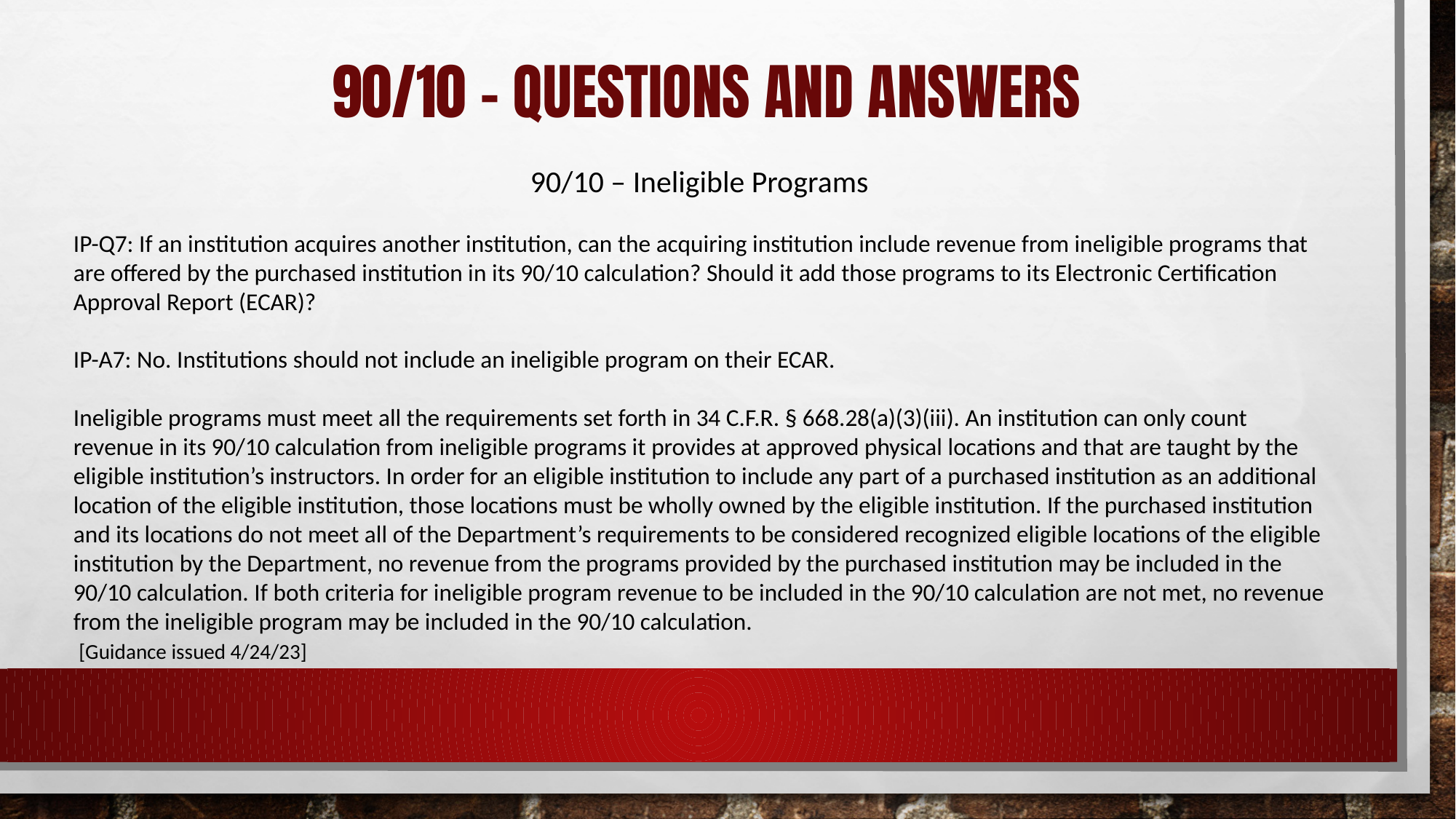

# 90/10 – Questions and Answers
90/10 – Ineligible Programs

IP-Q7: If an institution acquires another institution, can the acquiring institution include revenue from ineligible programs that are offered by the purchased institution in its 90/10 calculation? Should it add those programs to its Electronic Certification Approval Report (ECAR)?

IP-A7: No. Institutions should not include an ineligible program on their ECAR.

Ineligible programs must meet all the requirements set forth in 34 C.F.R. § 668.28(a)(3)(iii). An institution can only count revenue in its 90/10 calculation from ineligible programs it provides at approved physical locations and that are taught by the eligible institution’s instructors. In order for an eligible institution to include any part of a purchased institution as an additional location of the eligible institution, those locations must be wholly owned by the eligible institution. If the purchased institution and its locations do not meet all of the Department’s requirements to be considered recognized eligible locations of the eligible institution by the Department, no revenue from the programs provided by the purchased institution may be included in the 90/10 calculation. If both criteria for ineligible program revenue to be included in the 90/10 calculation are not met, no revenue from the ineligible program may be included in the 90/10 calculation.
 [Guidance issued 4/24/23]